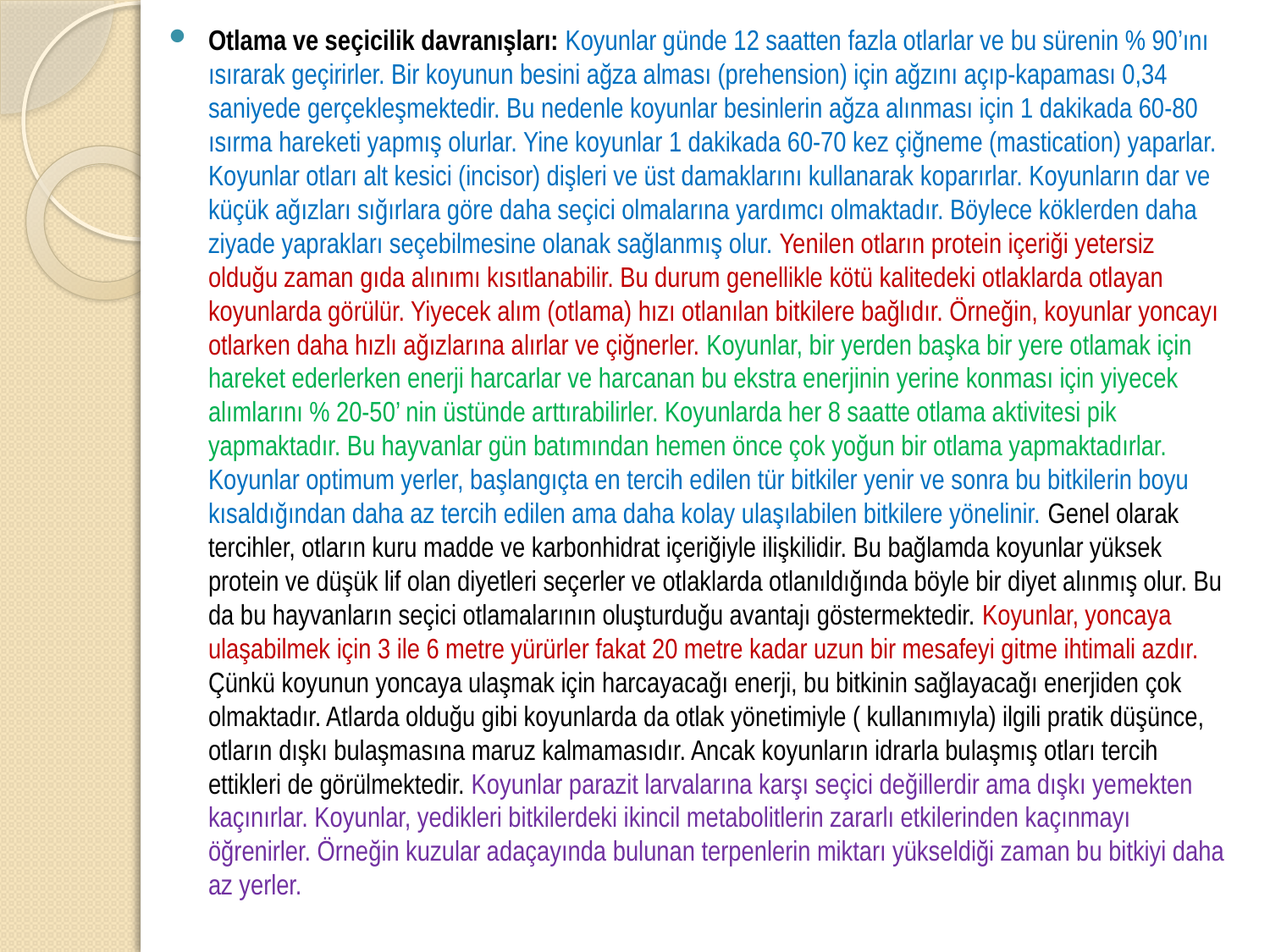

Otlama ve seçicilik davranışları: Koyunlar günde 12 saatten fazla otlarlar ve bu sürenin % 90’ını ısırarak geçirirler. Bir koyunun besini ağza alması (prehension) için ağzını açıp-kapaması 0,34 saniyede gerçekleşmektedir. Bu nedenle koyunlar besinlerin ağza alınması için 1 dakikada 60-80 ısırma hareketi yapmış olurlar. Yine koyunlar 1 dakikada 60-70 kez çiğneme (mastication) yaparlar. Koyunlar otları alt kesici (incisor) dişleri ve üst damaklarını kullanarak koparırlar. Koyunların dar ve küçük ağızları sığırlara göre daha seçici olmalarına yardımcı olmaktadır. Böylece köklerden daha ziyade yaprakları seçebilmesine olanak sağlanmış olur. Yenilen otların protein içeriği yetersiz olduğu zaman gıda alınımı kısıtlanabilir. Bu durum genellikle kötü kalitedeki otlaklarda otlayan koyunlarda görülür. Yiyecek alım (otlama) hızı otlanılan bitkilere bağlıdır. Örneğin, koyunlar yoncayı otlarken daha hızlı ağızlarına alırlar ve çiğnerler. Koyunlar, bir yerden başka bir yere otlamak için hareket ederlerken enerji harcarlar ve harcanan bu ekstra enerjinin yerine konması için yiyecek alımlarını % 20-50’ nin üstünde arttırabilirler. Koyunlarda her 8 saatte otlama aktivitesi pik yapmaktadır. Bu hayvanlar gün batımından hemen önce çok yoğun bir otlama yapmaktadırlar. Koyunlar optimum yerler, başlangıçta en tercih edilen tür bitkiler yenir ve sonra bu bitkilerin boyu kısaldığından daha az tercih edilen ama daha kolay ulaşılabilen bitkilere yönelinir. Genel olarak tercihler, otların kuru madde ve karbonhidrat içeriğiyle ilişkilidir. Bu bağlamda koyunlar yüksek protein ve düşük lif olan diyetleri seçerler ve otlaklarda otlanıldığında böyle bir diyet alınmış olur. Bu da bu hayvanların seçici otlamalarının oluşturduğu avantajı göstermektedir. Koyunlar, yoncaya ulaşabilmek için 3 ile 6 metre yürürler fakat 20 metre kadar uzun bir mesafeyi gitme ihtimali azdır. Çünkü koyunun yoncaya ulaşmak için harcayacağı enerji, bu bitkinin sağlayacağı enerjiden çok olmaktadır. Atlarda olduğu gibi koyunlarda da otlak yönetimiyle ( kullanımıyla) ilgili pratik düşünce, otların dışkı bulaşmasına maruz kalmamasıdır. Ancak koyunların idrarla bulaşmış otları tercih ettikleri de görülmektedir. Koyunlar parazit larvalarına karşı seçici değillerdir ama dışkı yemekten kaçınırlar. Koyunlar, yedikleri bitkilerdeki ikincil metabolitlerin zararlı etkilerinden kaçınmayı öğrenirler. Örneğin kuzular adaçayında bulunan terpenlerin miktarı yükseldiği zaman bu bitkiyi daha az yerler.